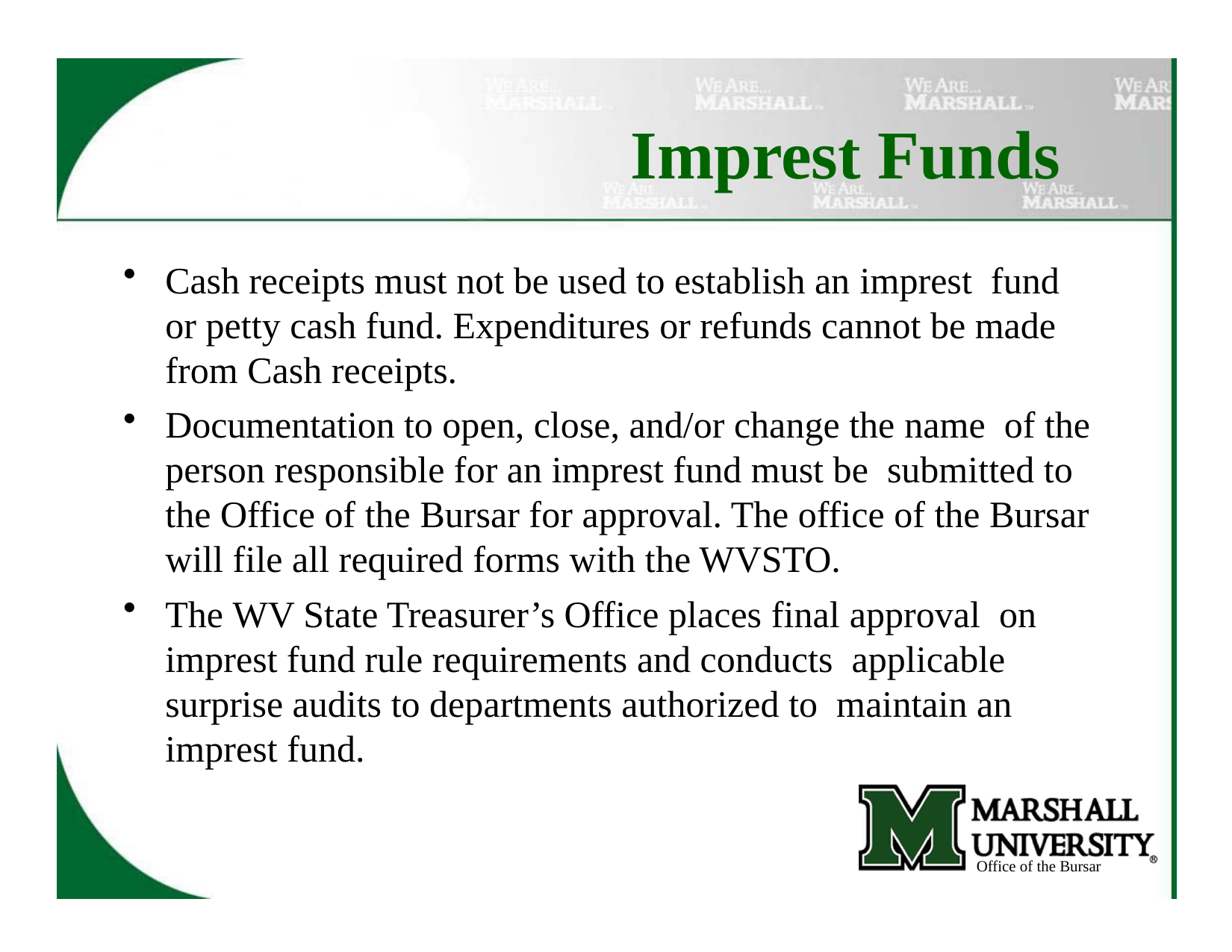

# Imprest Funds
Cash receipts must not be used to establish an imprest  fund or petty cash fund. Expenditures or refunds cannot be made from Cash receipts.
Documentation to open, close, and/or change the name  of the person responsible for an imprest fund must be  submitted to the Office of the Bursar for approval. The office of the Bursar will file all required forms with the WVSTO.
The WV State Treasurer’s Office places final approval  on imprest fund rule requirements and conducts  applicable surprise audits to departments authorized to  maintain an imprest fund.
Office of the Bursar